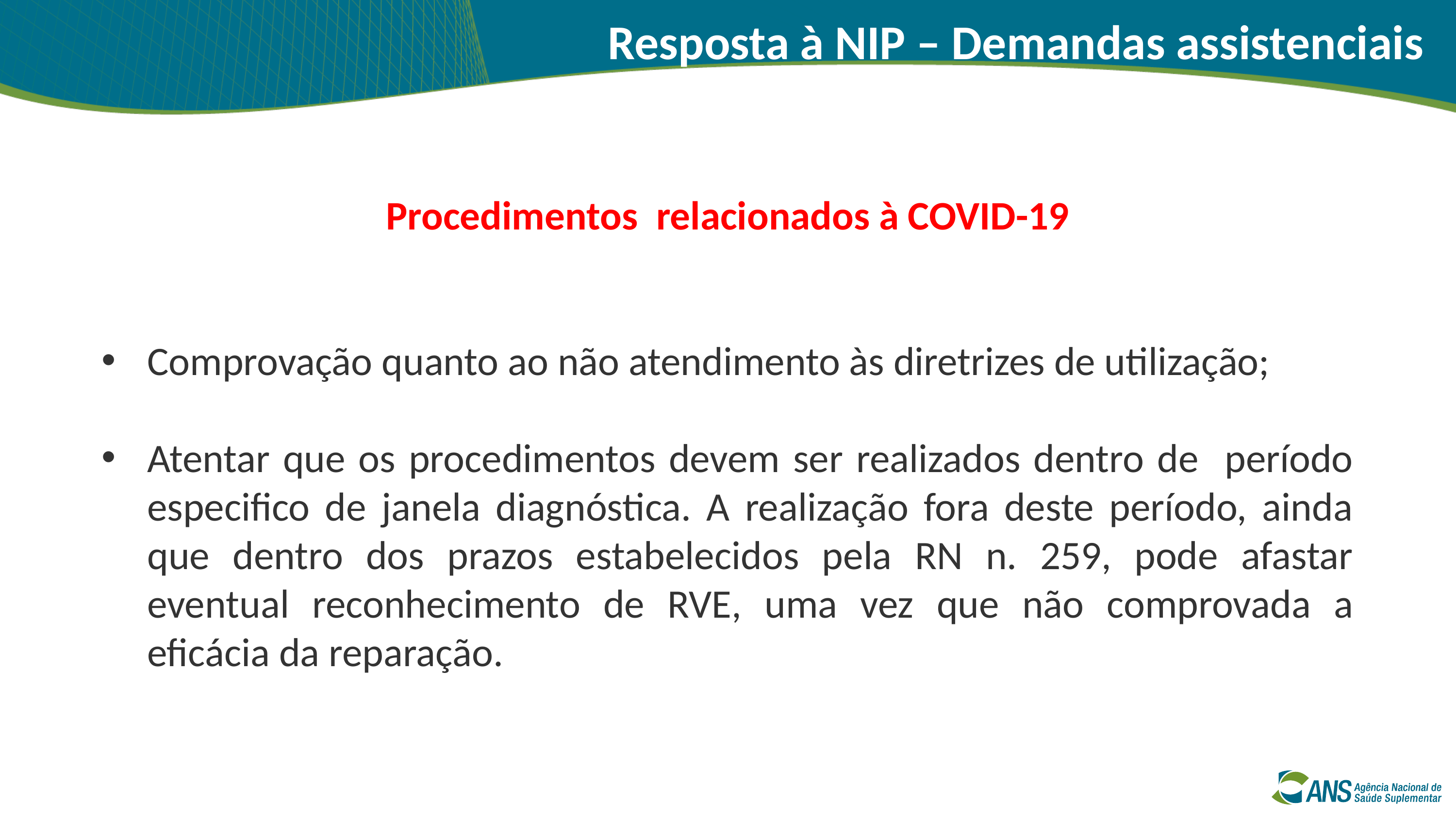

Resposta à NIP – Demandas assistenciais

Procedimentos  relacionados à COVID-19

Comprovação quanto ao não atendimento às diretrizes de utilização;

Atentar que os procedimentos devem ser realizados dentro de  período especifico de janela diagnóstica. A realização fora deste período, ainda que dentro dos prazos estabelecidos pela RN n. 259, pode afastar eventual reconhecimento de RVE, uma vez que não comprovada a eficácia da reparação.